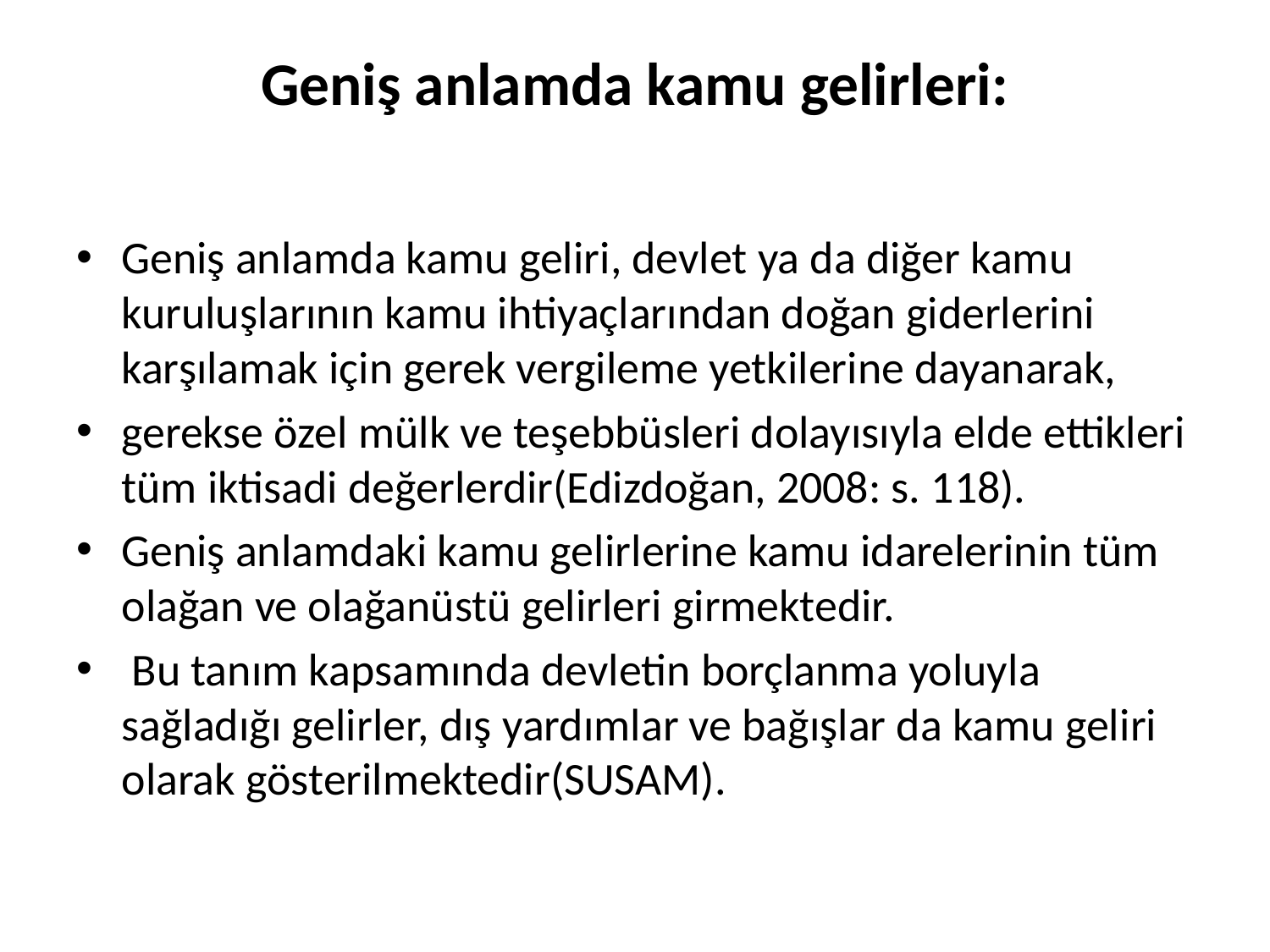

# Geniş anlamda kamu gelirleri:
Geniş anlamda kamu geliri, devlet ya da diğer kamu kuruluşlarının kamu ihtiyaçlarından doğan giderlerini karşılamak için gerek vergileme yetkilerine dayanarak,
gerekse özel mülk ve teşebbüsleri dolayısıyla elde ettikleri tüm iktisadi değerlerdir(Edizdoğan, 2008: s. 118).
Geniş anlamdaki kamu gelirlerine kamu idarelerinin tüm olağan ve olağanüstü gelirleri girmektedir.
 Bu tanım kapsamında devletin borçlanma yoluyla sağladığı gelirler, dış yardımlar ve bağışlar da kamu geliri olarak gösterilmektedir(SUSAM).